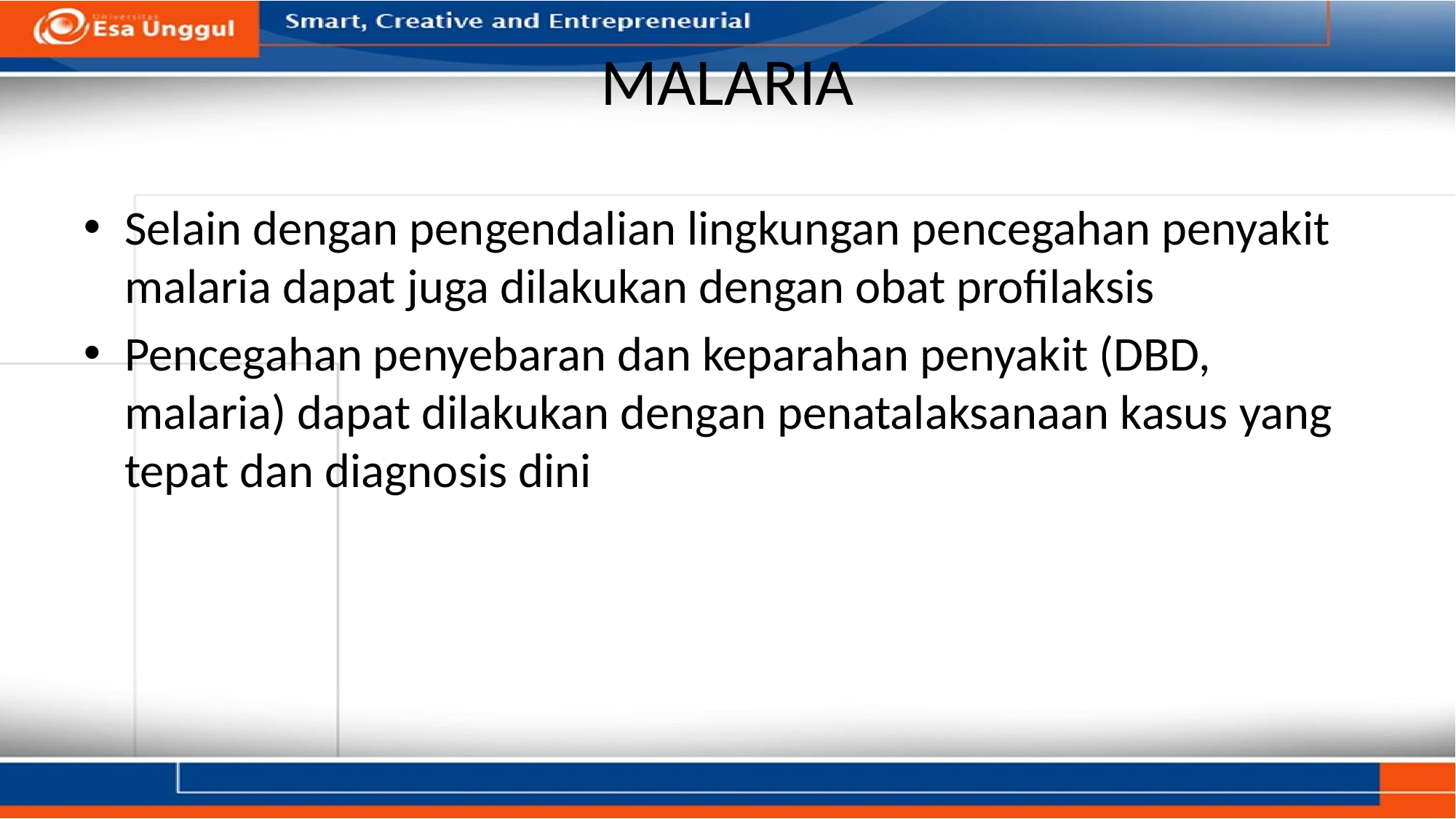

# MALARIA
Selain dengan pengendalian lingkungan pencegahan penyakit malaria dapat juga dilakukan dengan obat profilaksis
Pencegahan penyebaran dan keparahan penyakit (DBD, malaria) dapat dilakukan dengan penatalaksanaan kasus yang tepat dan diagnosis dini